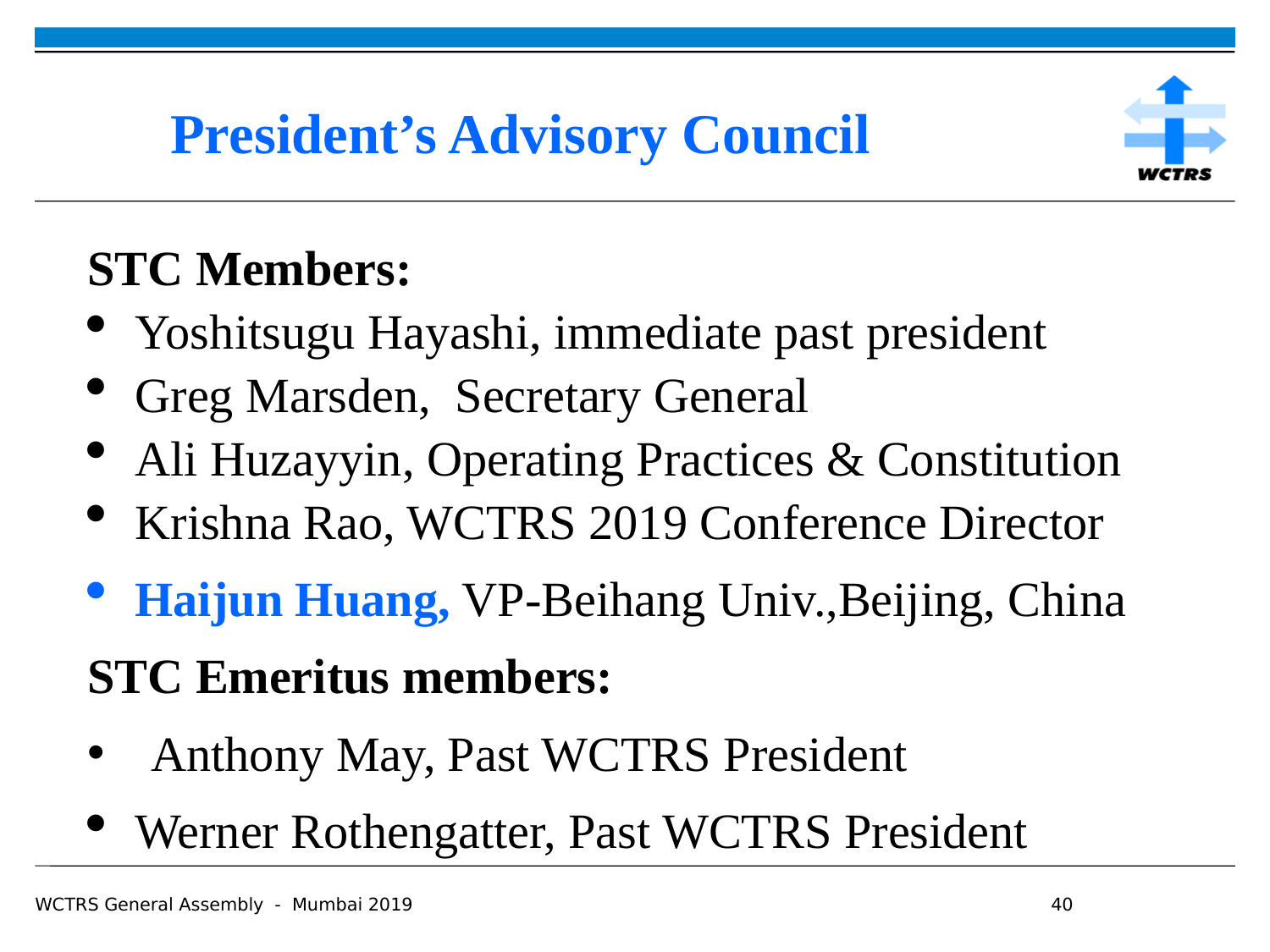

President’s Advisory Council
STC Members:
Yoshitsugu Hayashi, immediate past president
Greg Marsden,  Secretary General
Ali Huzayyin, Operating Practices & Constitution
Krishna Rao, WCTRS 2019 Conference Director
Haijun Huang, VP-Beihang Univ.,Beijing, China
STC Emeritus members:
Anthony May, Past WCTRS President
Werner Rothengatter, Past WCTRS President
WCTRS General Assembly  -  Mumbai 2019						40